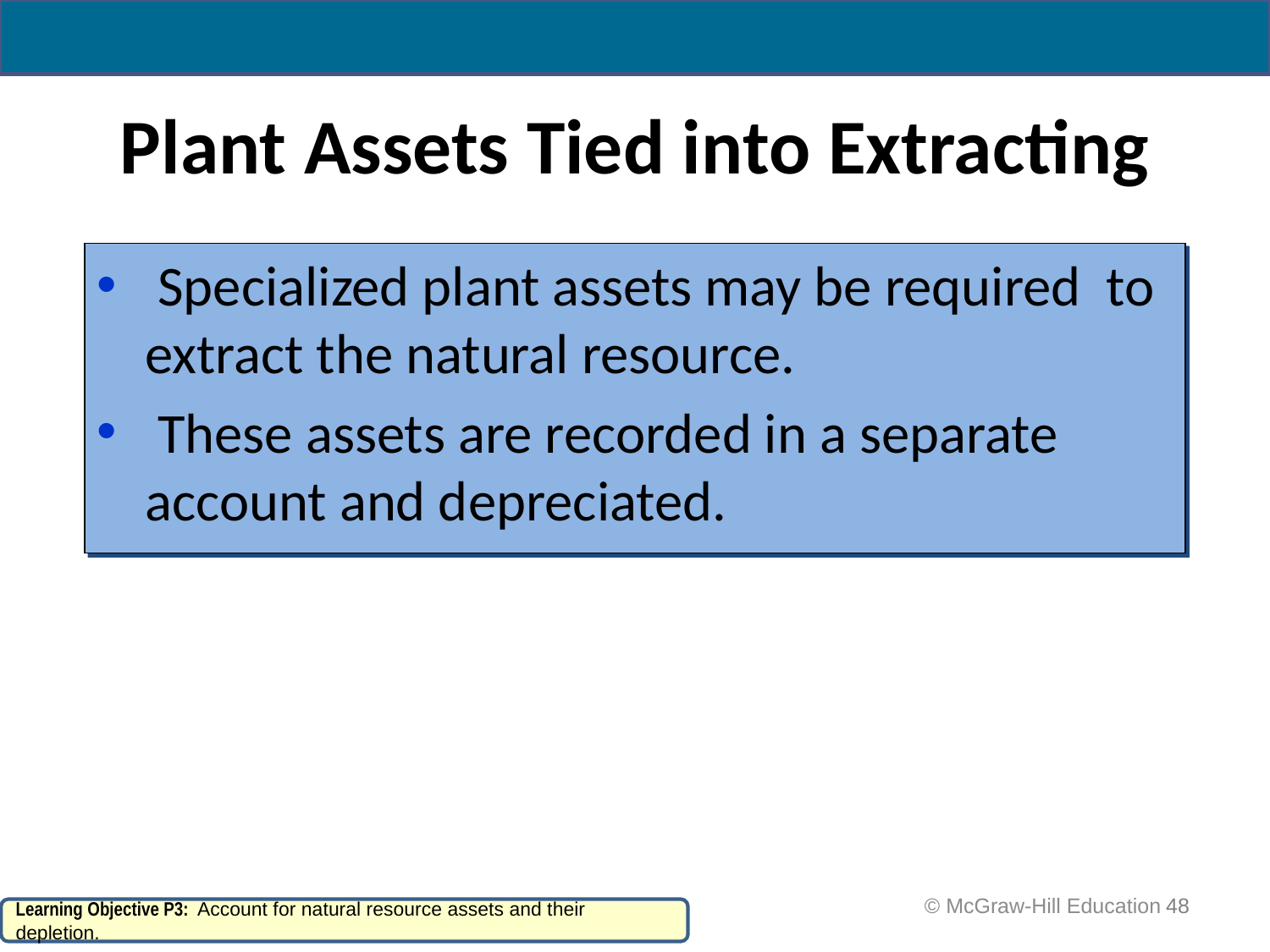

# Plant Assets Tied into Extracting
 Specialized plant assets may be required  to extract the natural resource.
 These assets are recorded in a separate account and depreciated.
 © McGraw-Hill Education
48
Learning Objective P3:  Account for natural resource assets and their depletion.